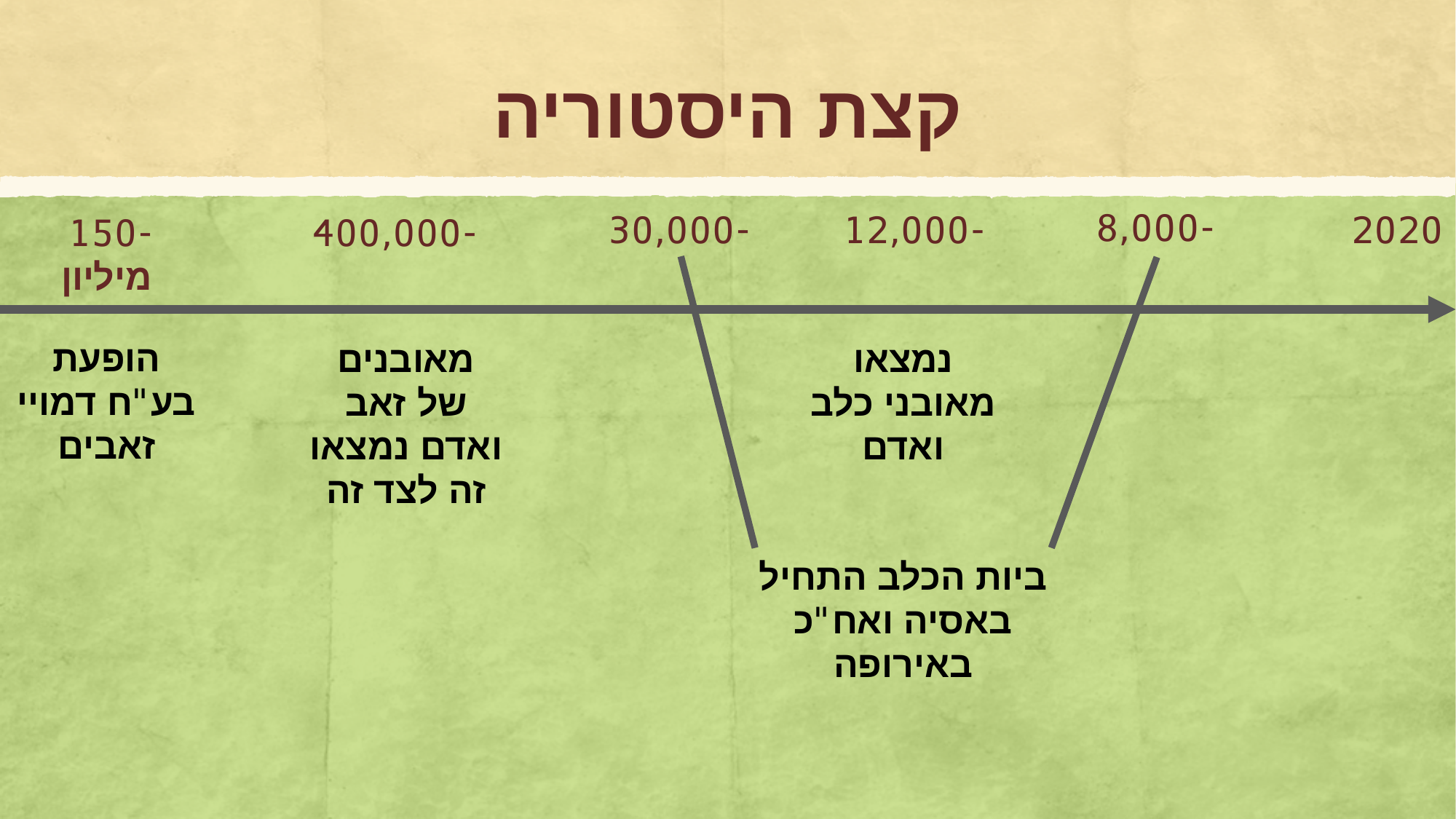

# קצת היסטוריה
-8,000
2020
-30,000
-12,000
-400,000
-150
מיליון
הופעת בע"ח דמויי זאבים
מאובנים של זאב ואדם נמצאו זה לצד זה
נמצאו מאובני כלב ואדם
ביות הכלב התחיל באסיה ואח"כ באירופה